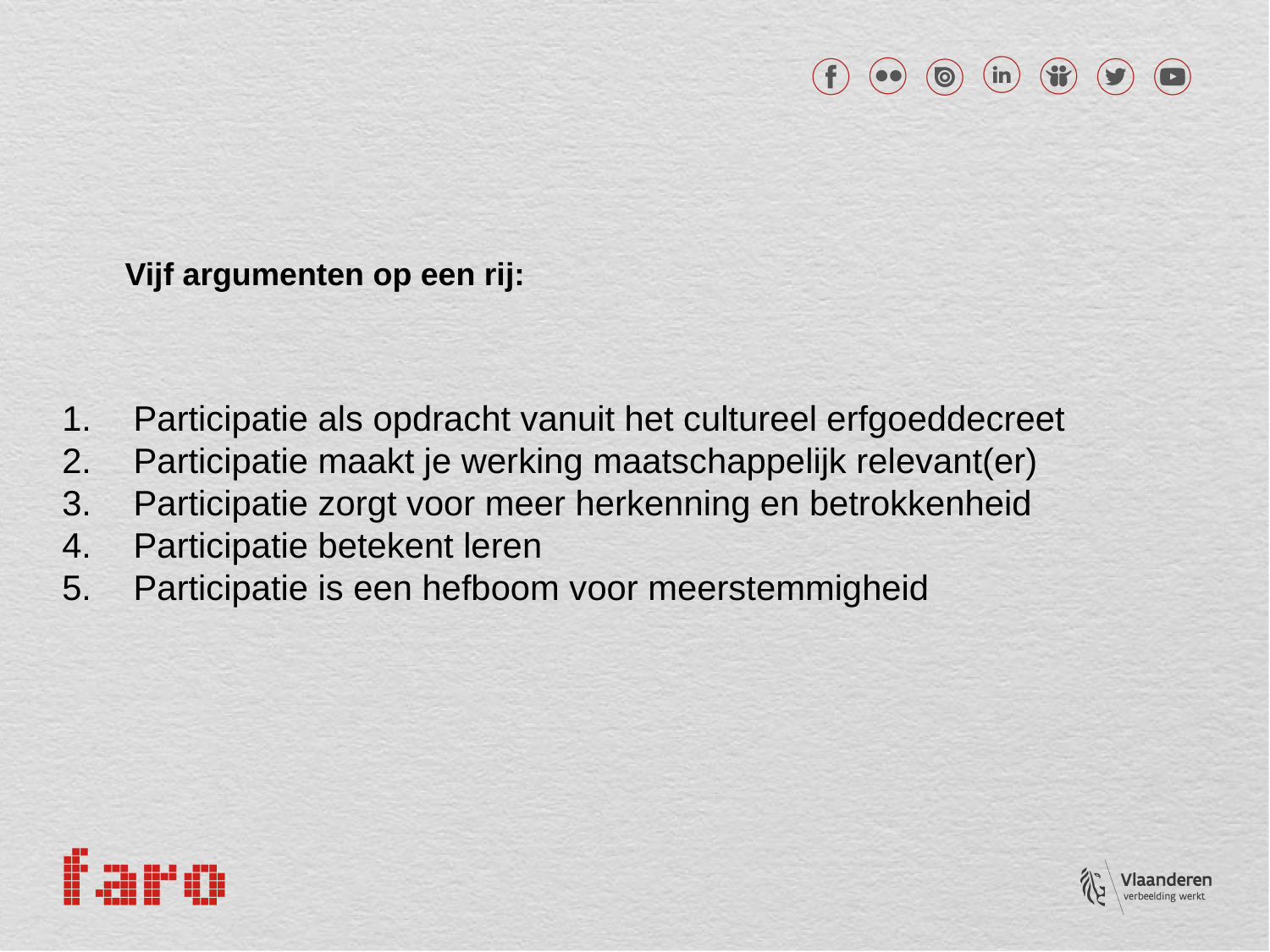

Vijf argumenten op een rij:
Participatie als opdracht vanuit het cultureel erfgoeddecreet
Participatie maakt je werking maatschappelijk relevant(er)
Participatie zorgt voor meer herkenning en betrokkenheid
Participatie betekent leren
Participatie is een hefboom voor meerstemmigheid